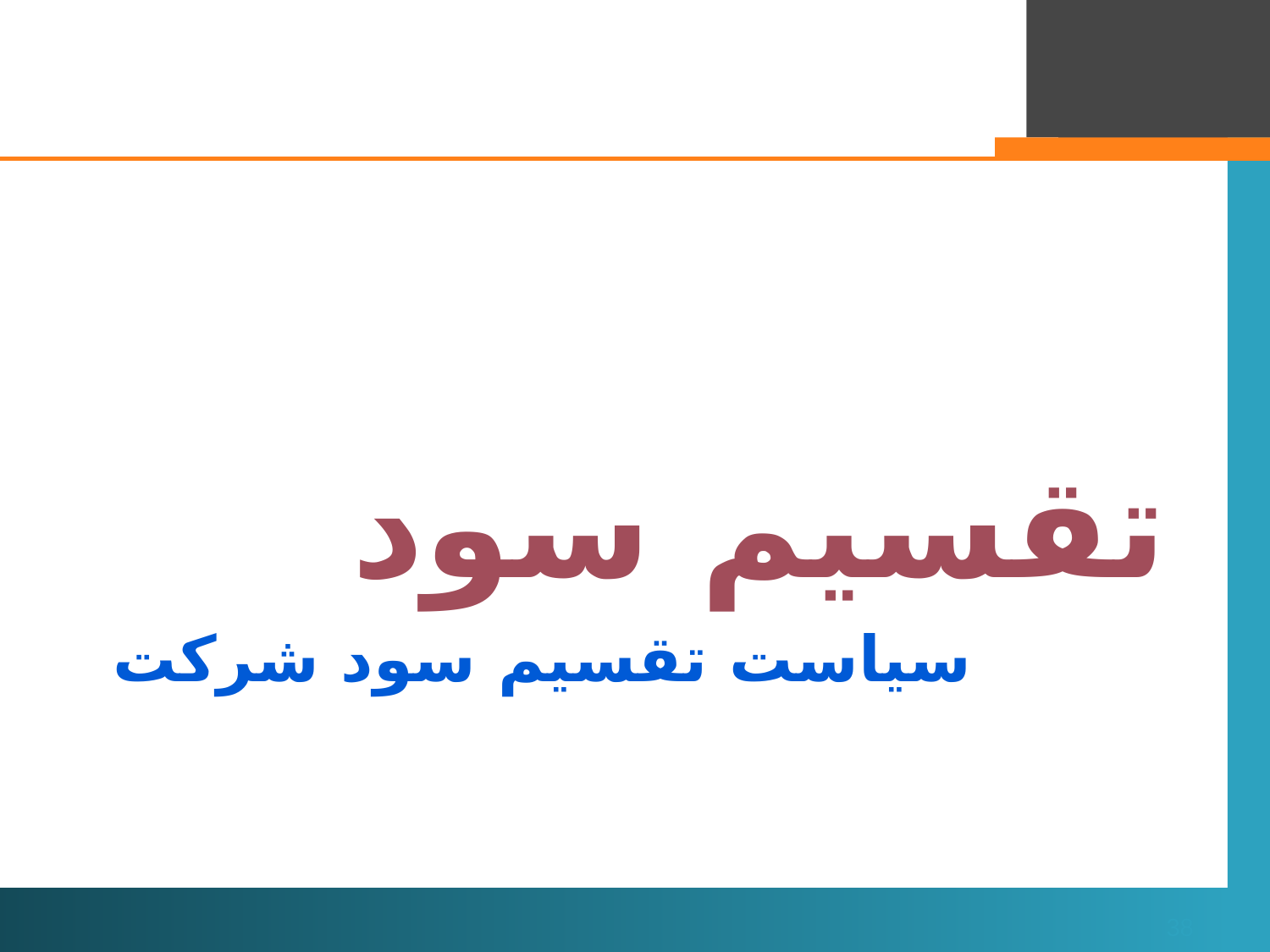

تقسیم سود
# سیاست تقسیم سود شرکت
38